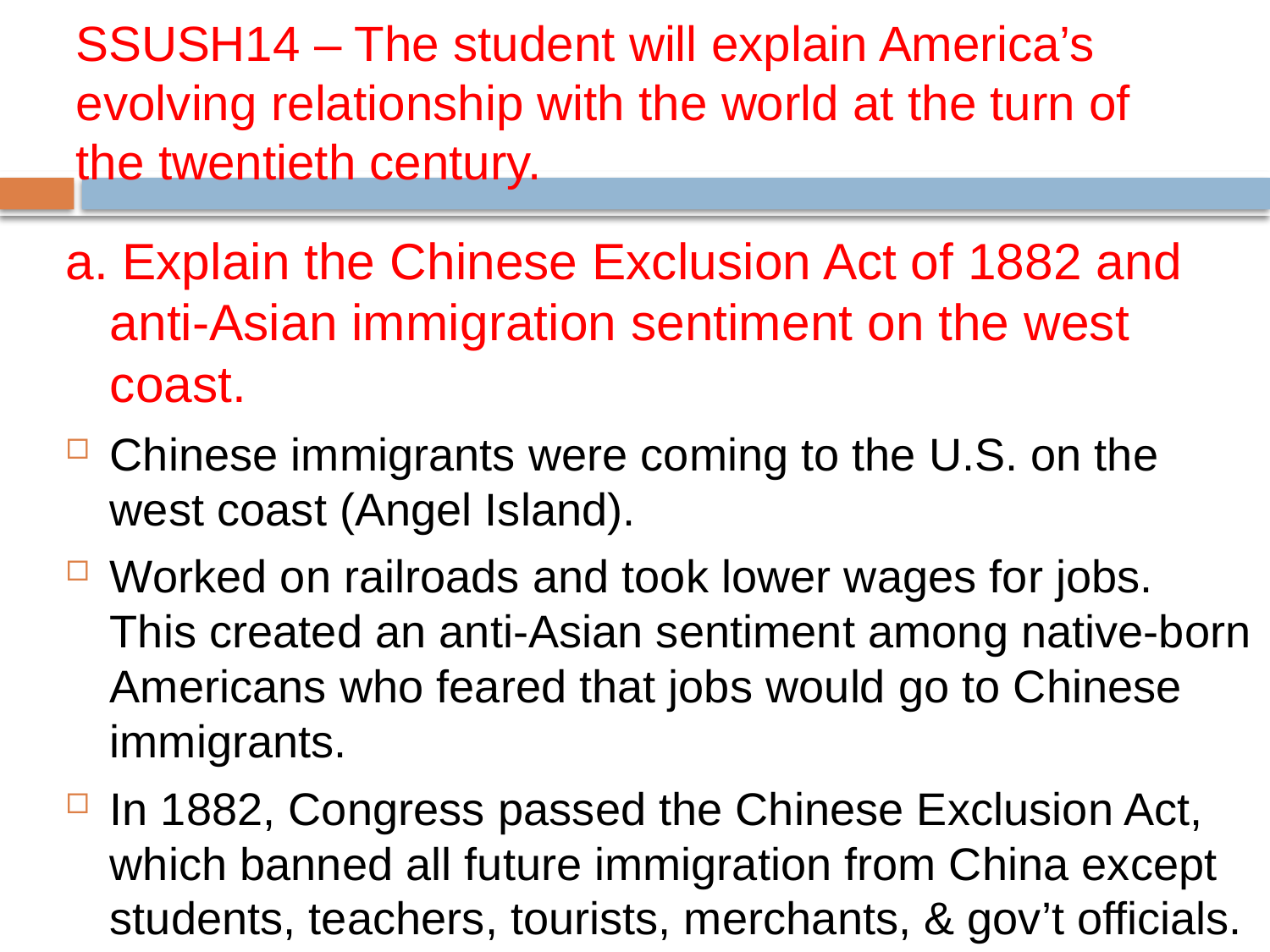

# SSUSH14 – The student will explain America’s evolving relationship with the world at the turn of the twentieth century.
a. Explain the Chinese Exclusion Act of 1882 and anti-Asian immigration sentiment on the west coast.
Chinese immigrants were coming to the U.S. on the west coast (Angel Island).
Worked on railroads and took lower wages for jobs.  This created an anti-Asian sentiment among native-born Americans who feared that jobs would go to Chinese immigrants.
In 1882, Congress passed the Chinese Exclusion Act, which banned all future immigration from China except students, teachers, tourists, merchants, & gov’t officials.
Was not repealed until 1943.